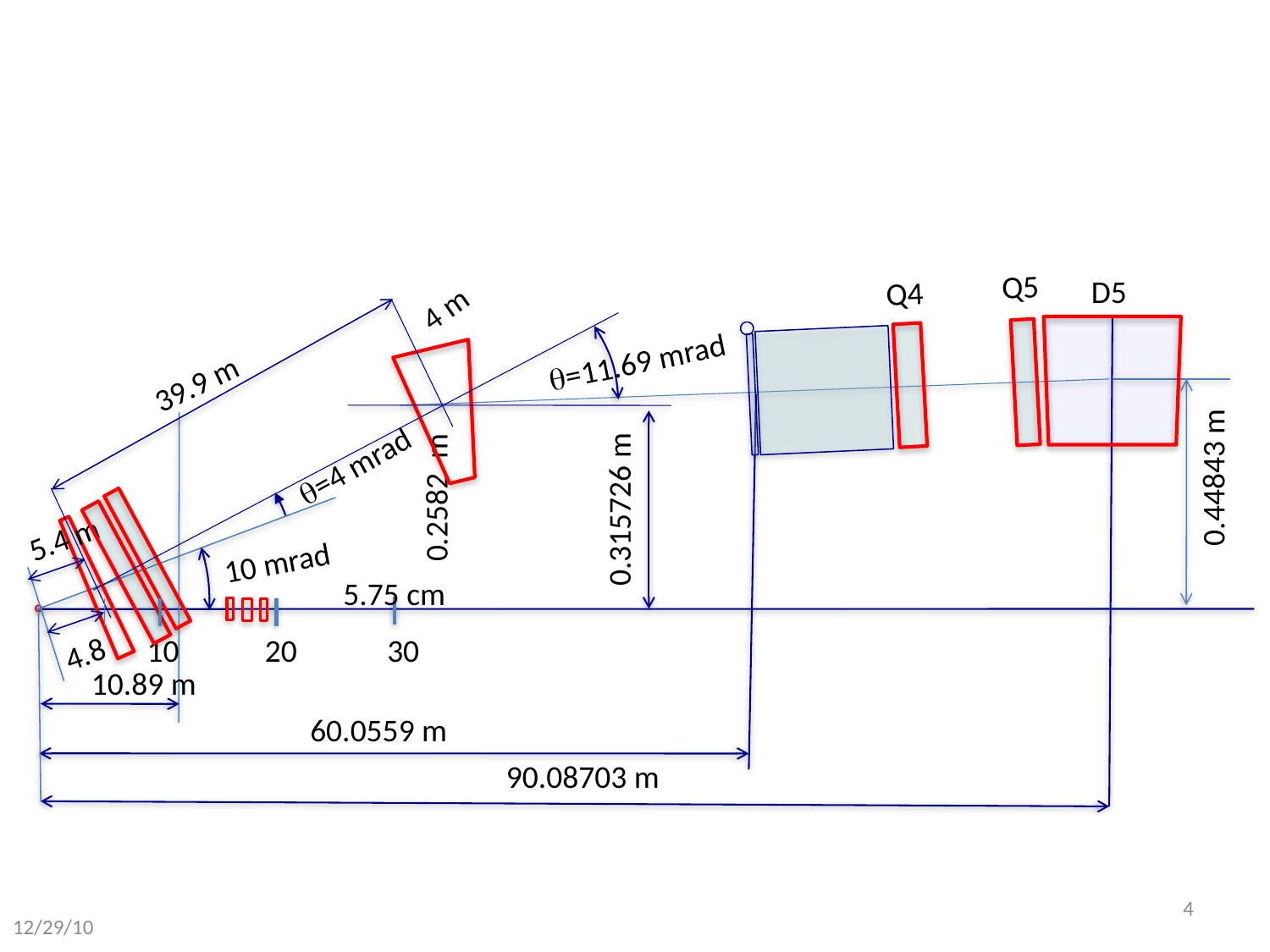

Q5
D5
Q4
4 m

θ=11.69 mrad

39.9 m

θ=4 mrad
0.44843 m
0.2582  m

0.315726 m

5.4 m
10 mrad
5.75 cm

20
10
30
4.8
10.89 m
60.0559 m
90.08703 m
4
12/29/10